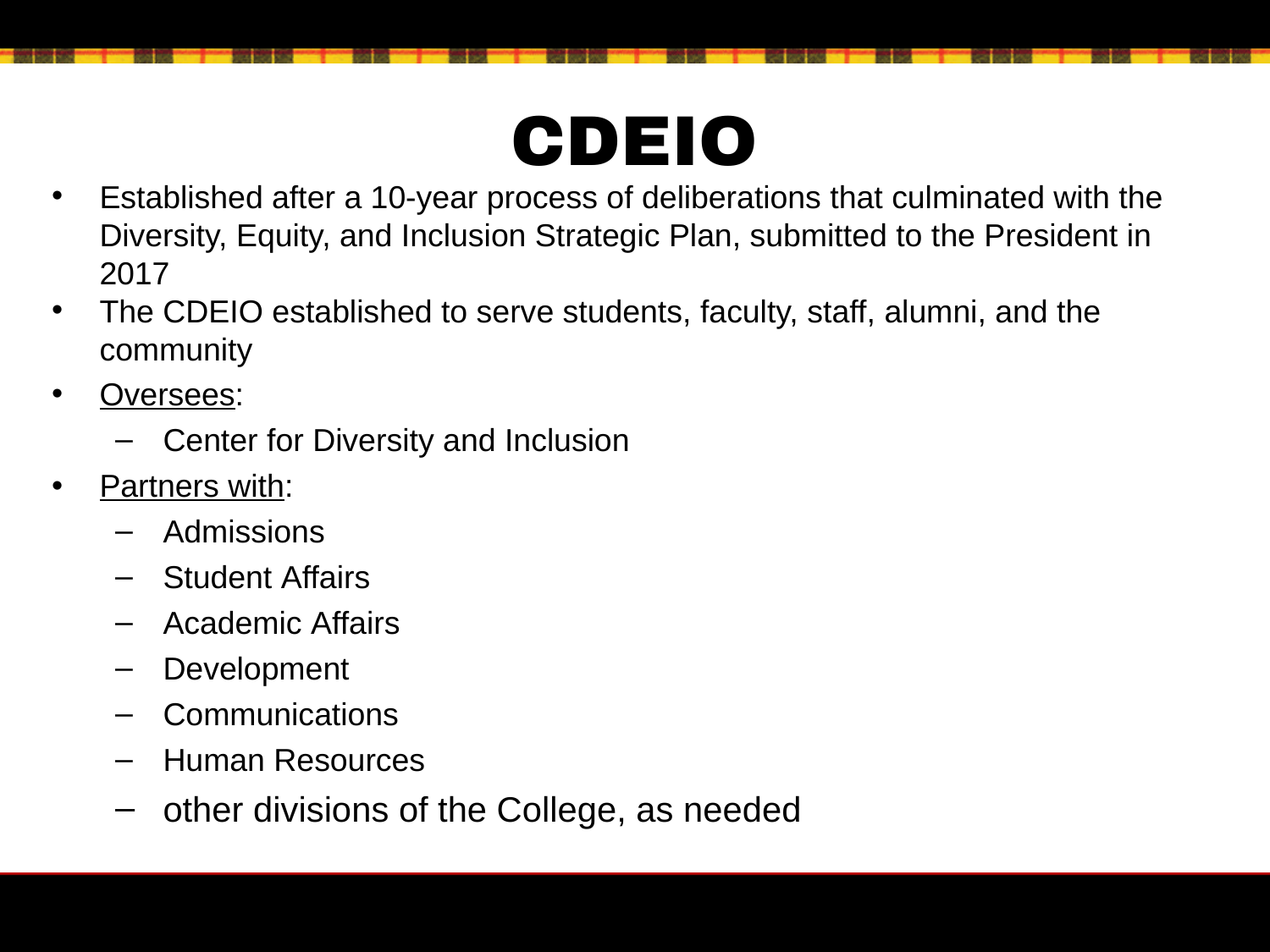

# CDEIO
Established after a 10-year process of deliberations that culminated with the Diversity, Equity, and Inclusion Strategic Plan, submitted to the President in 2017
The CDEIO established to serve students, faculty, staff, alumni, and the community
Oversees:
Center for Diversity and Inclusion
Partners with:
Admissions
Student Affairs
Academic Affairs
Development
Communications
Human Resources
other divisions of the College, as needed